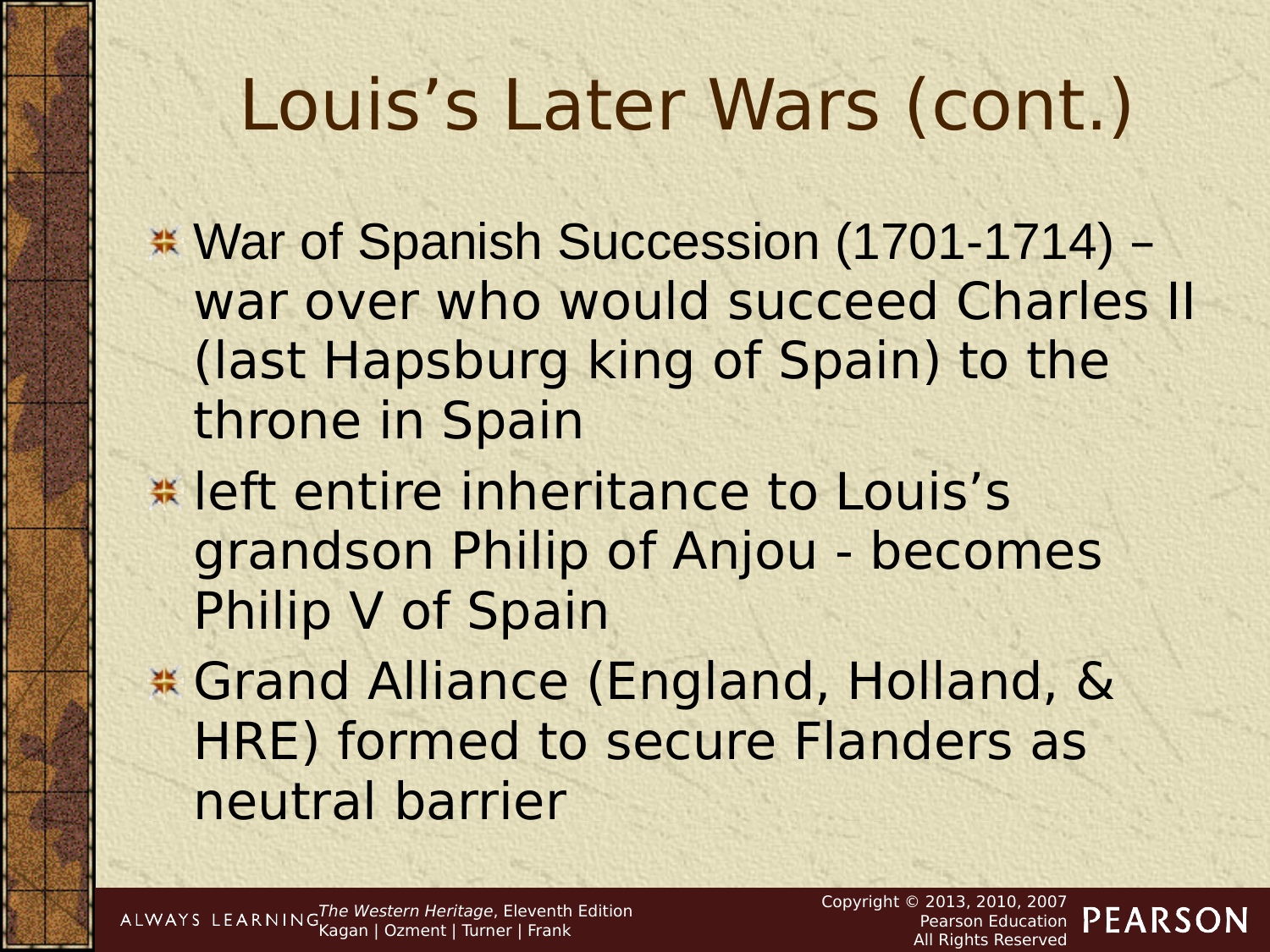

Louis’s Later Wars (cont.)
War of Spanish Succession (1701-1714) – war over who would succeed Charles II (last Hapsburg king of Spain) to the throne in Spain
left entire inheritance to Louis’s grandson Philip of Anjou - becomes Philip V of Spain
Grand Alliance (England, Holland, & HRE) formed to secure Flanders as neutral barrier